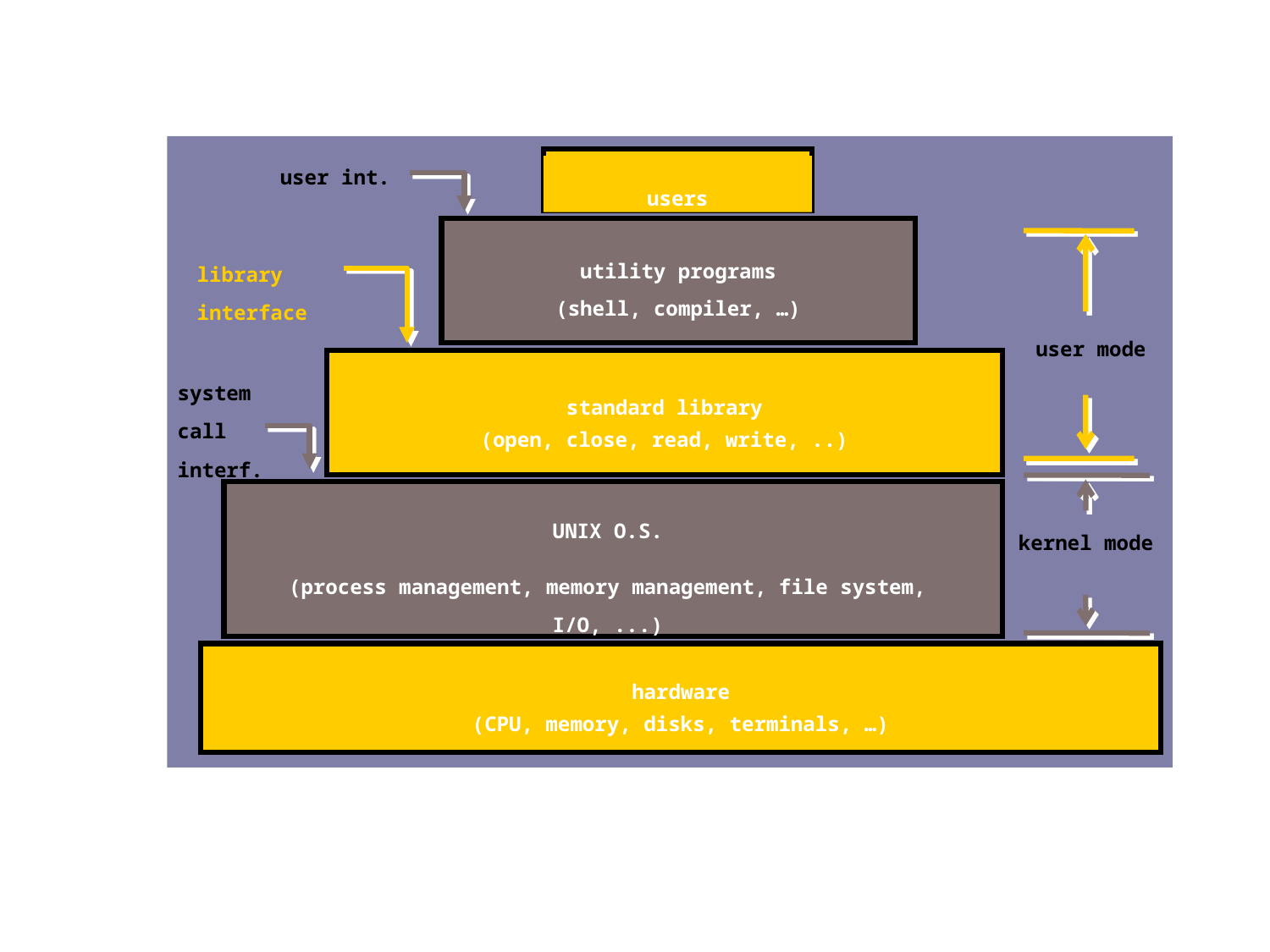

user int.

users

library
interface
utility programs
(shell, compiler, …)

user mode

system
call
interf.
standard library
(open, close, read, write, ..)

UNIX O.S.
(process management, memory management, file system, I/O, ...)
kernel mode

hardware
(CPU, memory, disks, terminals, …)